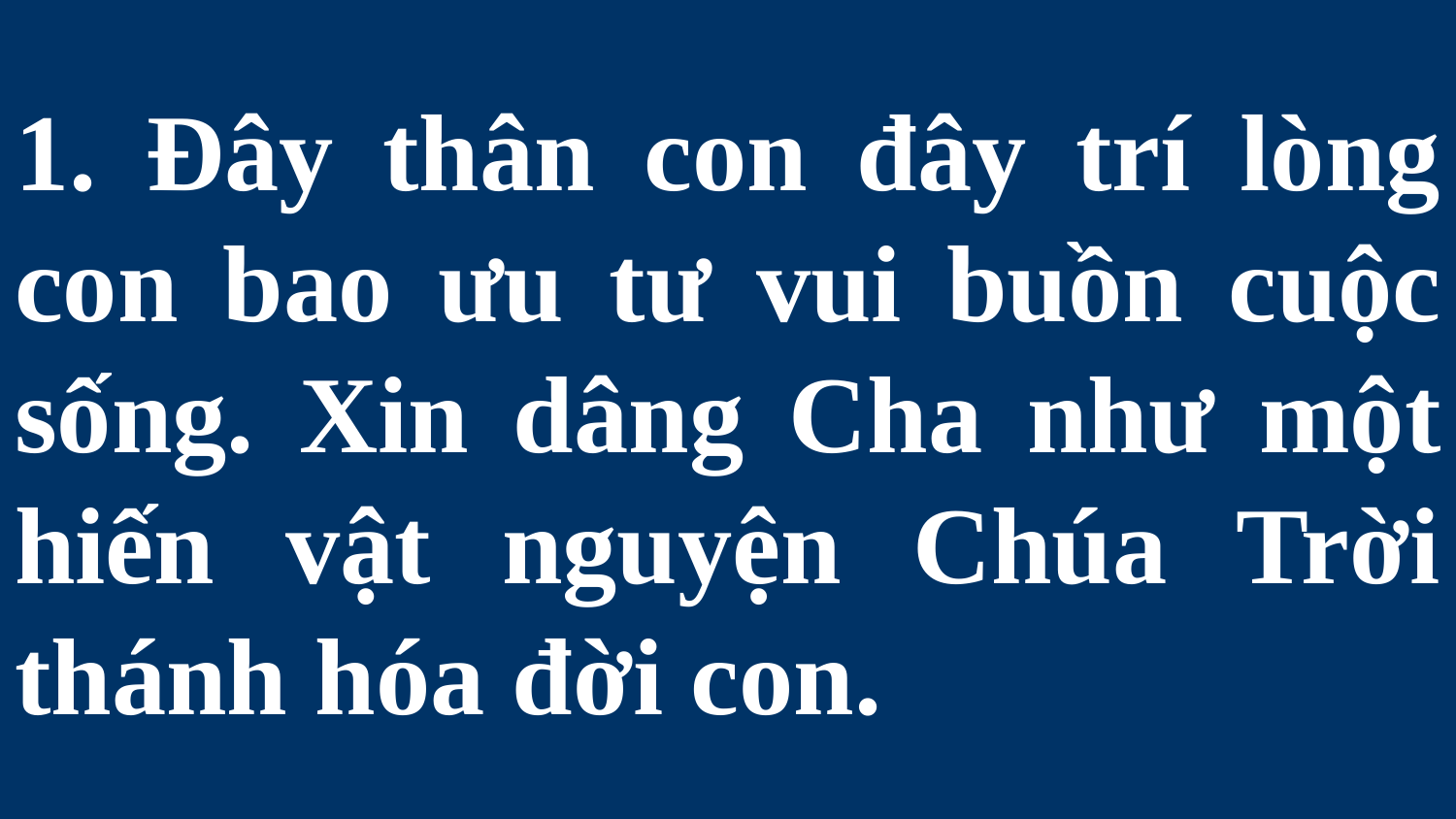

# 1. Ðây thân con đây trí lòng con bao ưu tư vui buồn cuộc sống. Xin dâng Cha như một hiến vật nguyện Chúa Trời thánh hóa đời con.